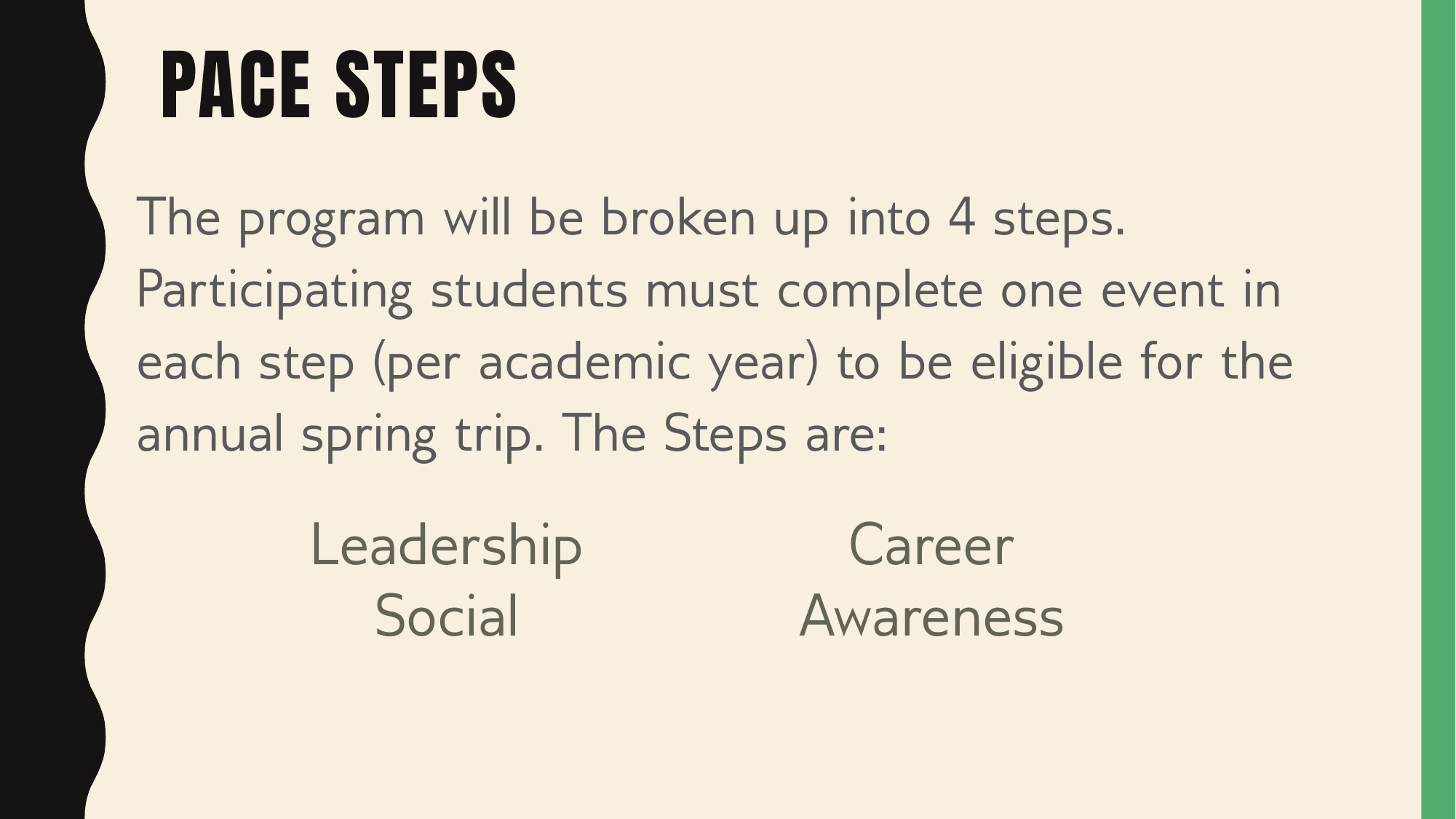

# Pace Steps
The program will be broken up into 4 steps. Participating students must complete one event in each step (per academic year) to be eligible for the annual spring trip. The Steps are:

| Leadership | Career |
| --- | --- |
| Social | Awareness |